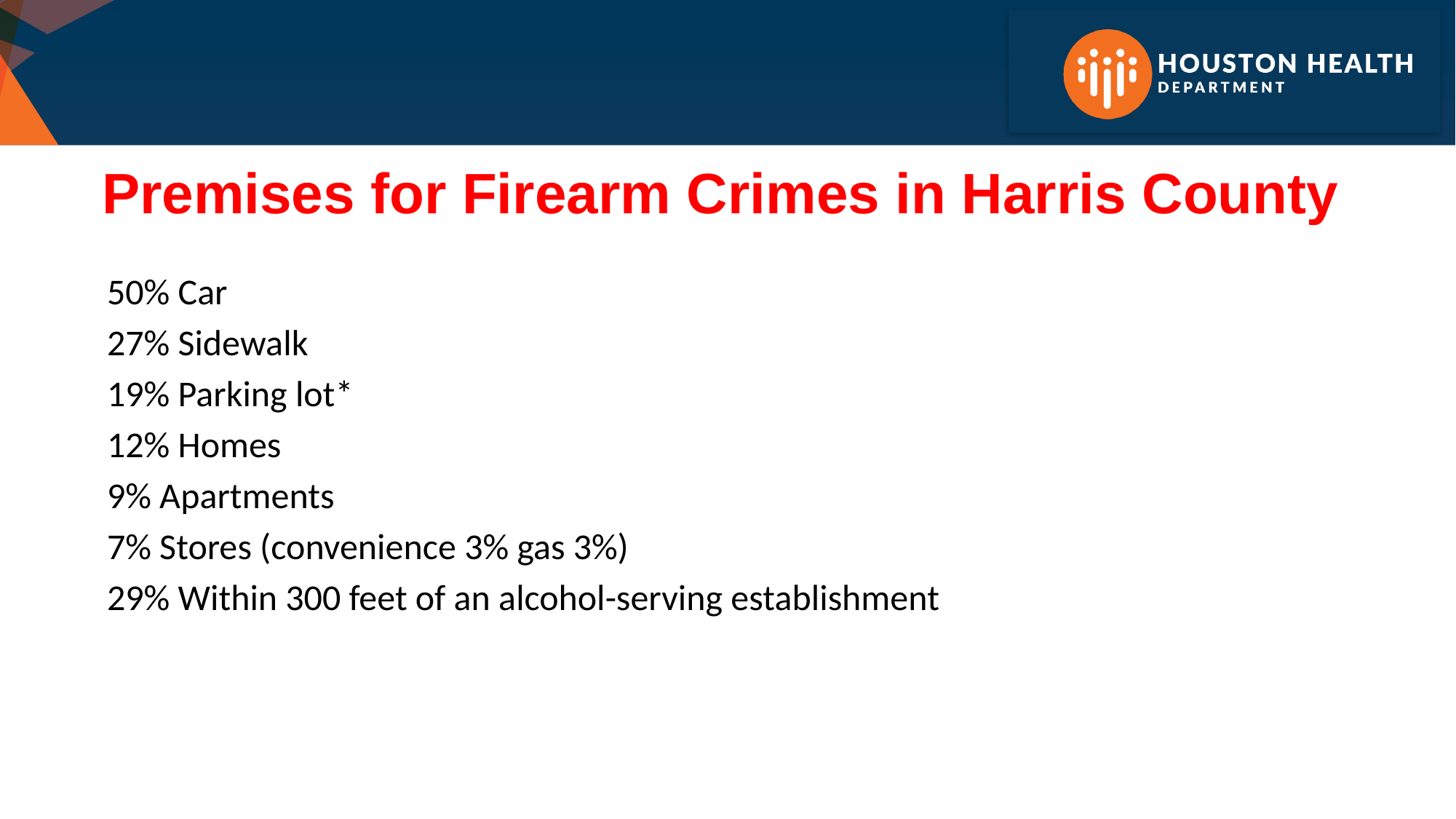

# Premises for Firearm Crimes in Harris County
50% Car
27% Sidewalk
19% Parking lot*
12% Homes
9% Apartments
7% Stores (convenience 3% gas 3%)
29% Within 300 feet of an alcohol-serving establishment